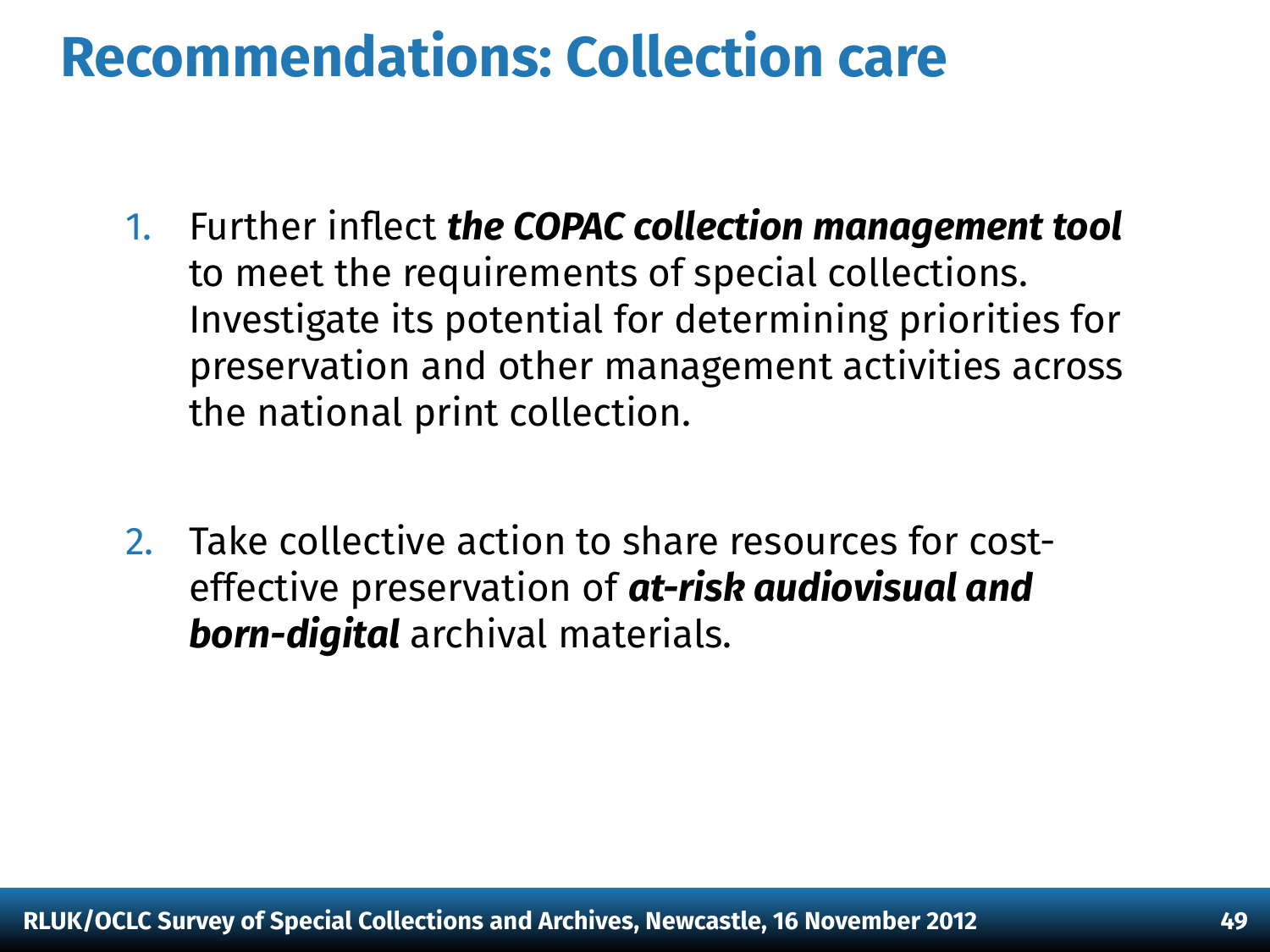

# Recommendations: Collection care
Further inflect the COPAC collection management tool to meet the requirements of special collections. Investigate its potential for determining priorities for preservation and other management activities across the national print collection.

Take collective action to share resources for cost-effective preservation of at-risk audiovisual and born-digital archival materials.